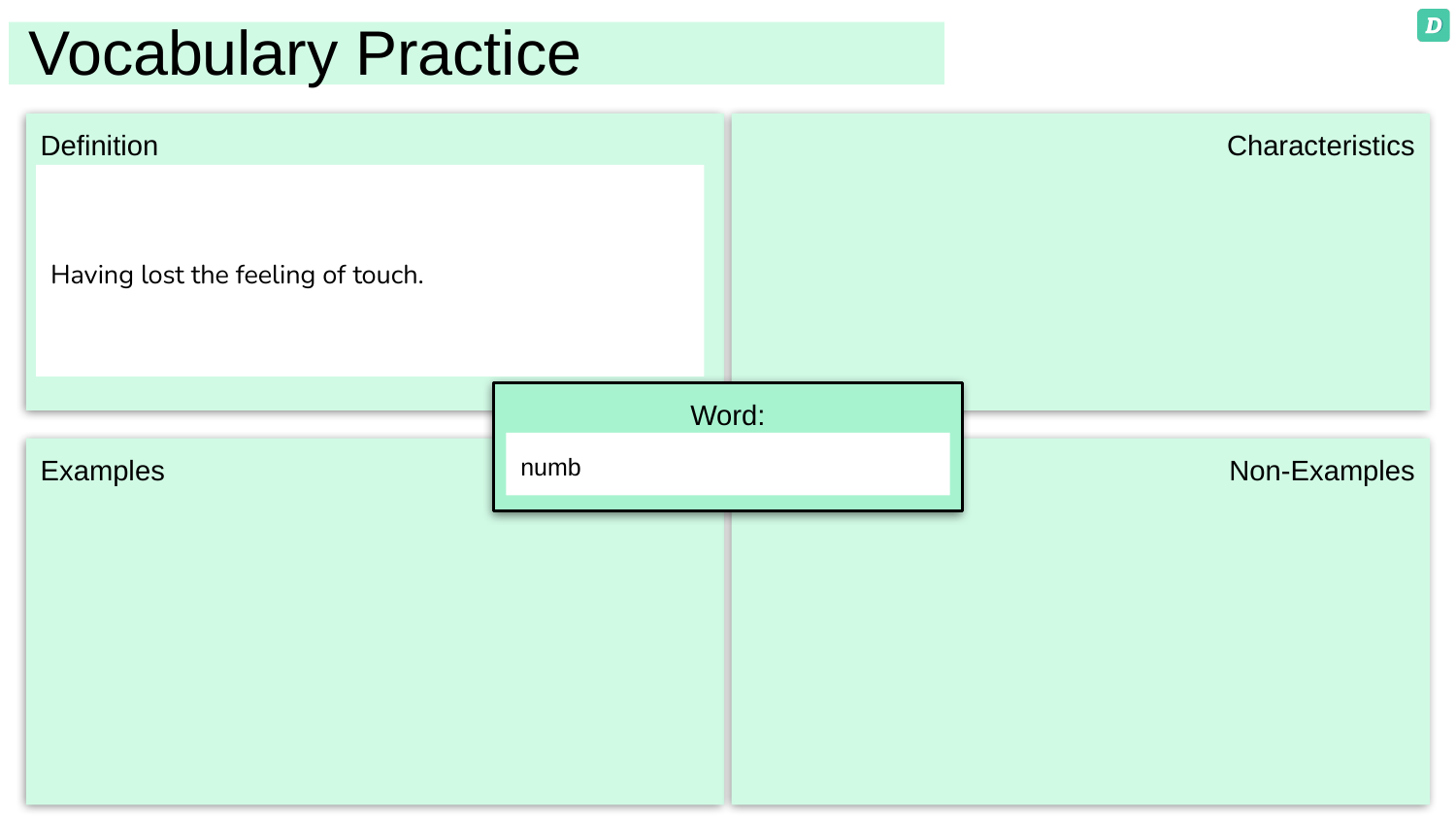

numb

Having lost the feeling of touch.

numb